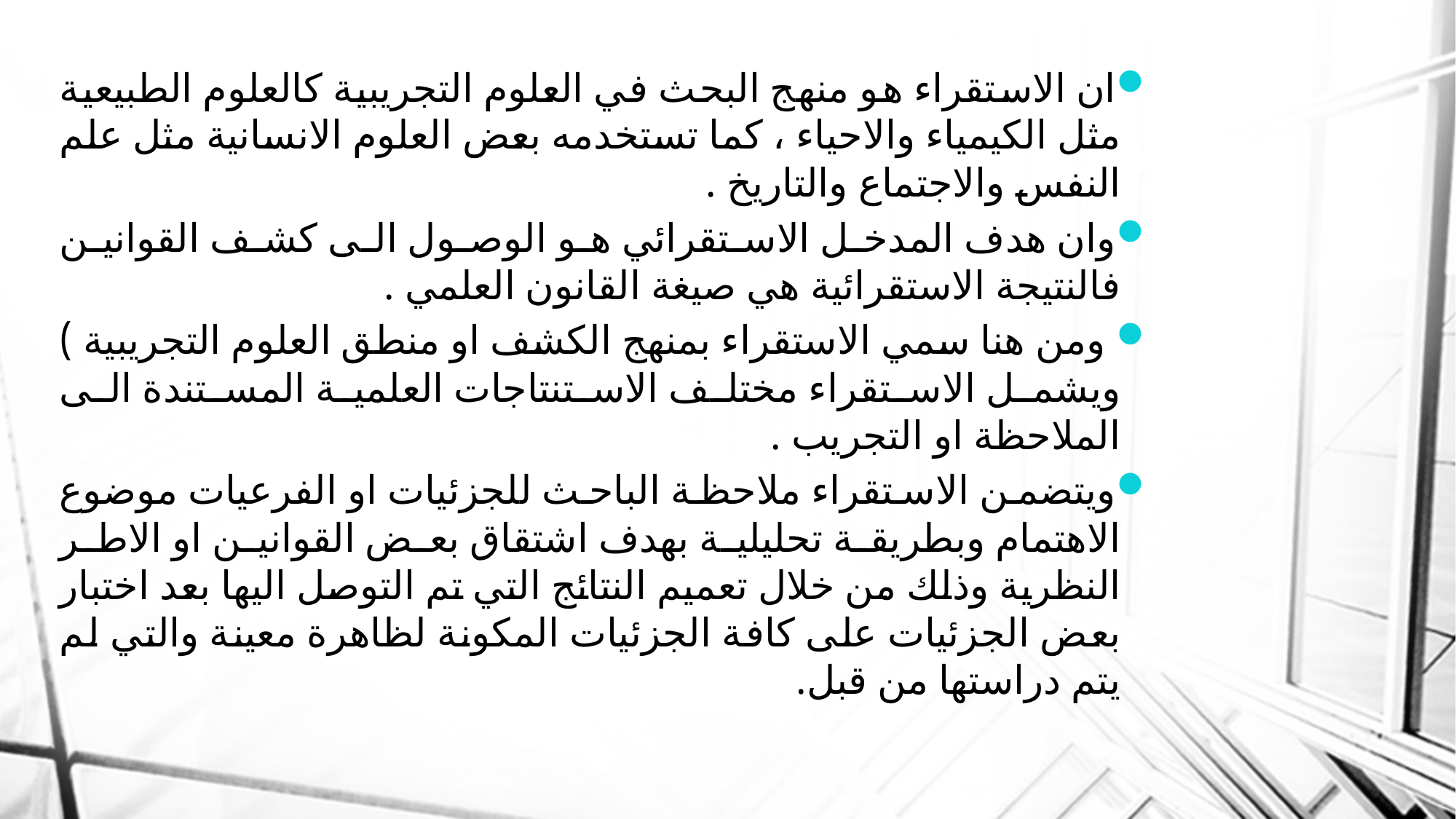

ان الاستقراء هو منهج البحث في العلوم التجريبية كالعلوم الطبيعية مثل الكيمياء والاحياء ، كما تستخدمه بعض العلوم الانسانية مثل علم النفس والاجتماع والتاريخ .
وان هدف المدخل الاستقرائي هو الوصول الى كشف القوانين فالنتيجة الاستقرائية هي صيغة القانون العلمي .
 ومن هنا سمي الاستقراء بمنهج الكشف او منطق العلوم التجريبية ) ويشمل الاستقراء مختلف الاستنتاجات العلمية المستندة الى الملاحظة او التجريب .
ويتضمن الاستقراء ملاحظة الباحث للجزئيات او الفرعيات موضوع الاهتمام وبطريقة تحليلية بهدف اشتقاق بعض القوانين او الاطر النظرية وذلك من خلال تعميم النتائج التي تم التوصل اليها بعد اختبار بعض الجزئيات على كافة الجزئيات المكونة لظاهرة معينة والتي لم يتم دراستها من قبل.